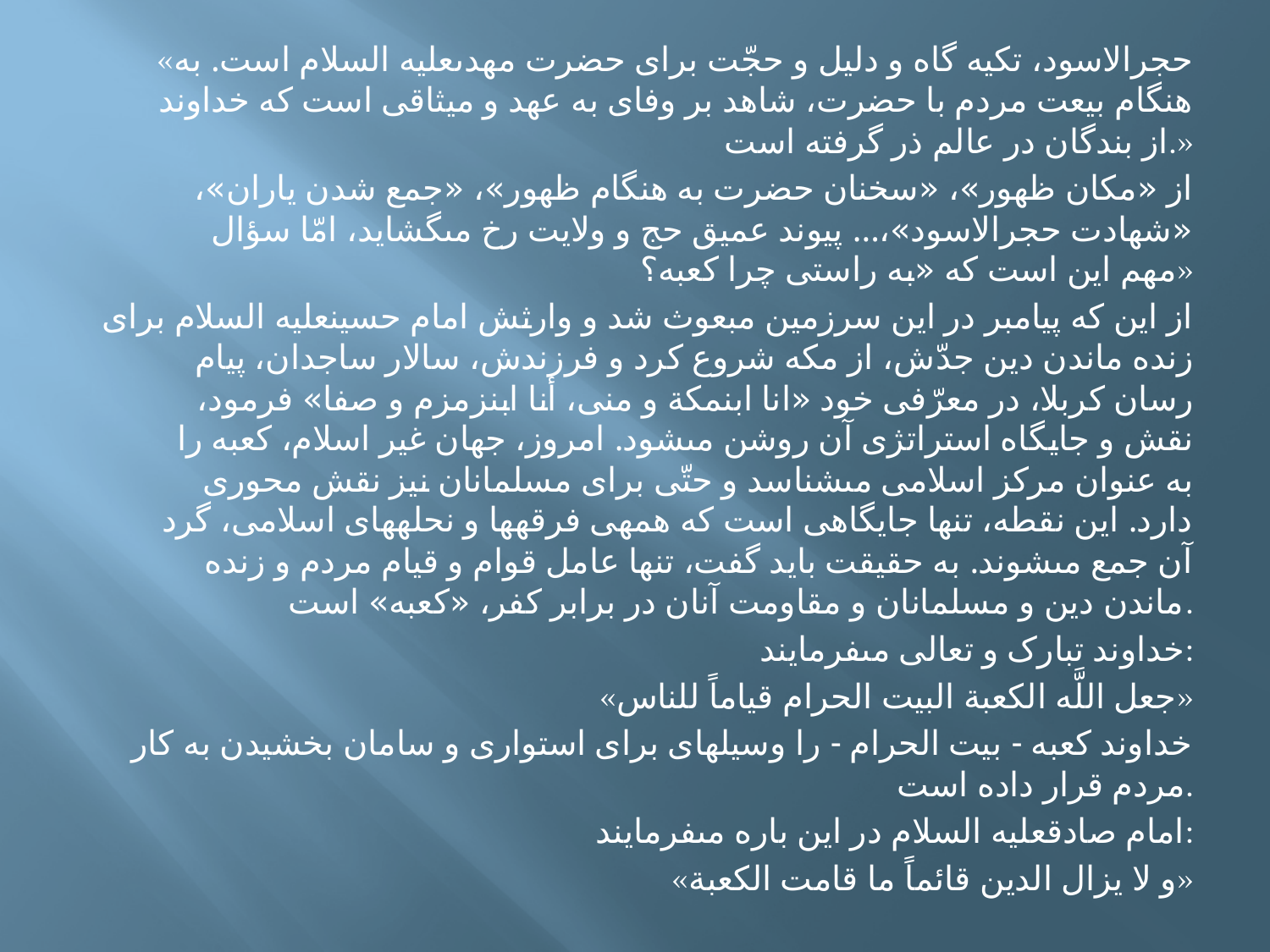

«حجرالاسود، تکيه گاه و دليل و حجّت براى حضرت مهدى‏عليه السلام است. به هنگام بيعت مردم با حضرت، شاهد بر وفاى به عهد و ميثاقى است که خداوند از بندگان در عالم ذر گرفته است.»
از «مکان ظهور»، «سخنان حضرت به هنگام ظهور»، «جمع شدن ياران»، «شهادت حجرالاسود»،... پيوند عميق حج و ولايت رخ مى‏گشايد، امّا سؤال مهم اين است که «به راستى چرا کعبه؟»
از اين که پيامبر در اين سرزمين مبعوث شد و وارثش امام حسين‏عليه السلام براى زنده ماندن دين جدّش، از مکه شروع کرد و فرزندش، سالار ساجدان، پيام رسان کربلا، در معرّفى خود «انا ابن‏مکة و منى، أنا ابن‏زمزم و صفا» فرمود، نقش و جايگاه استراتژى آن روشن مى‏شود. امروز، جهان غير اسلام، کعبه را به عنوان مرکز اسلامى مى‏شناسد و حتّى براى مسلمانان نيز نقش محورى دارد. اين نقطه، تنها جايگاهى است که همه‏ى فرقه‏ها و نحله‏هاى اسلامى، گرد آن جمع مى‏شوند. به حقيقت بايد گفت، تنها عامل قوام و قيام مردم و زنده ماندن دين و مسلمانان و مقاومت آنان در برابر کفر، «کعبه» است.
خداوند تبارک و تعالى مى‏فرمايند:
«جعل اللَّه الکعبة البيت الحرام قياماً للناس»
خداوند کعبه - بيت الحرام - را وسيله‏اى براى استوارى و سامان بخشيدن به کار مردم قرار داده است.
امام صادق‏عليه السلام در اين باره مى‏فرمايند:
«و لا يزال الدين قائماً ما قامت الکعبة»